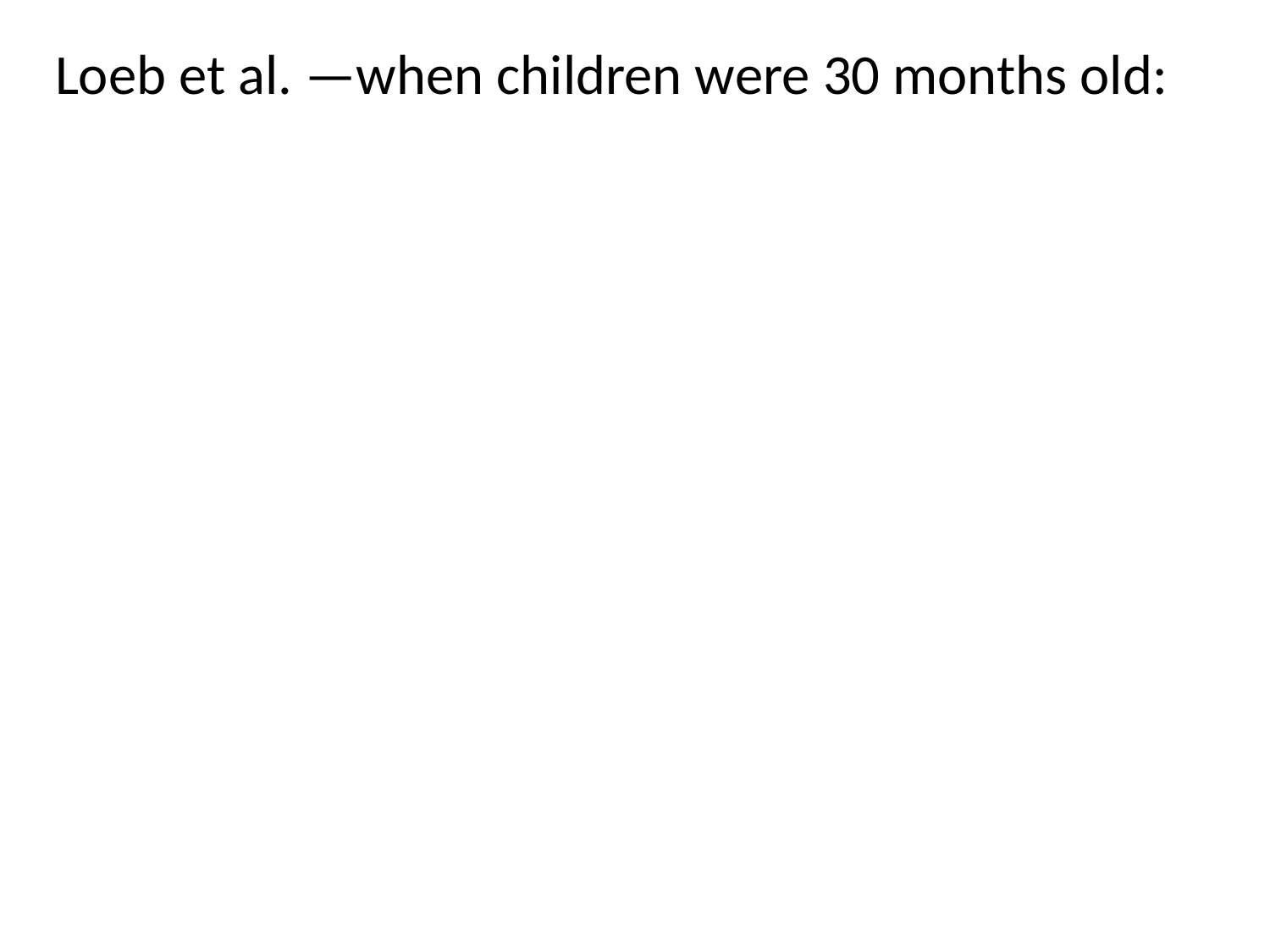

# Loeb et al. —when children were 30 months old: